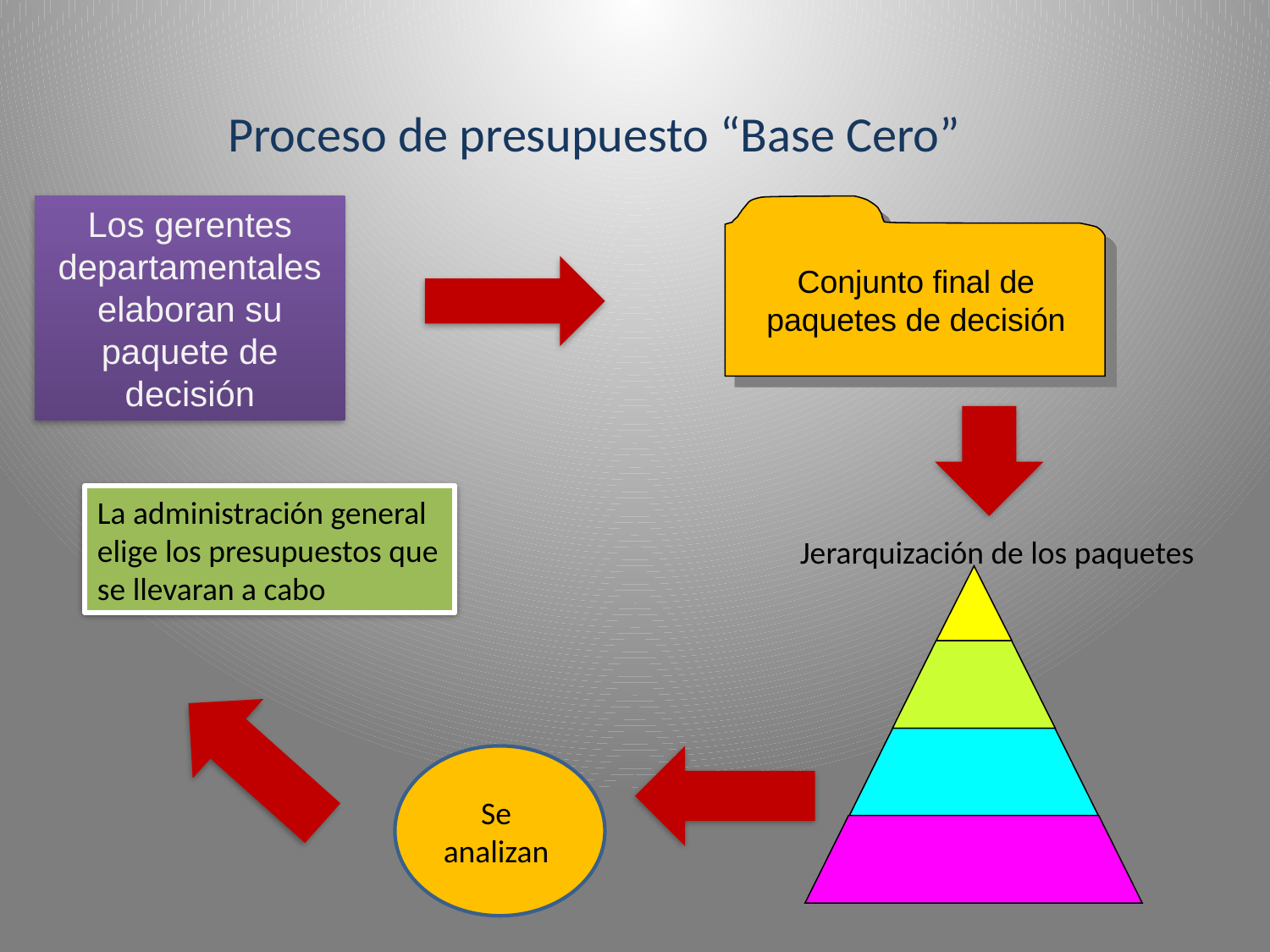

Proceso de presupuesto “Base Cero”
Los gerentes
departamentales elaboran su paquete de decisión
Conjunto final de paquetes de decisión

La administración general  elige los presupuestos que se llevaran a cabo

Jerarquización de los paquetes

Se  analizan